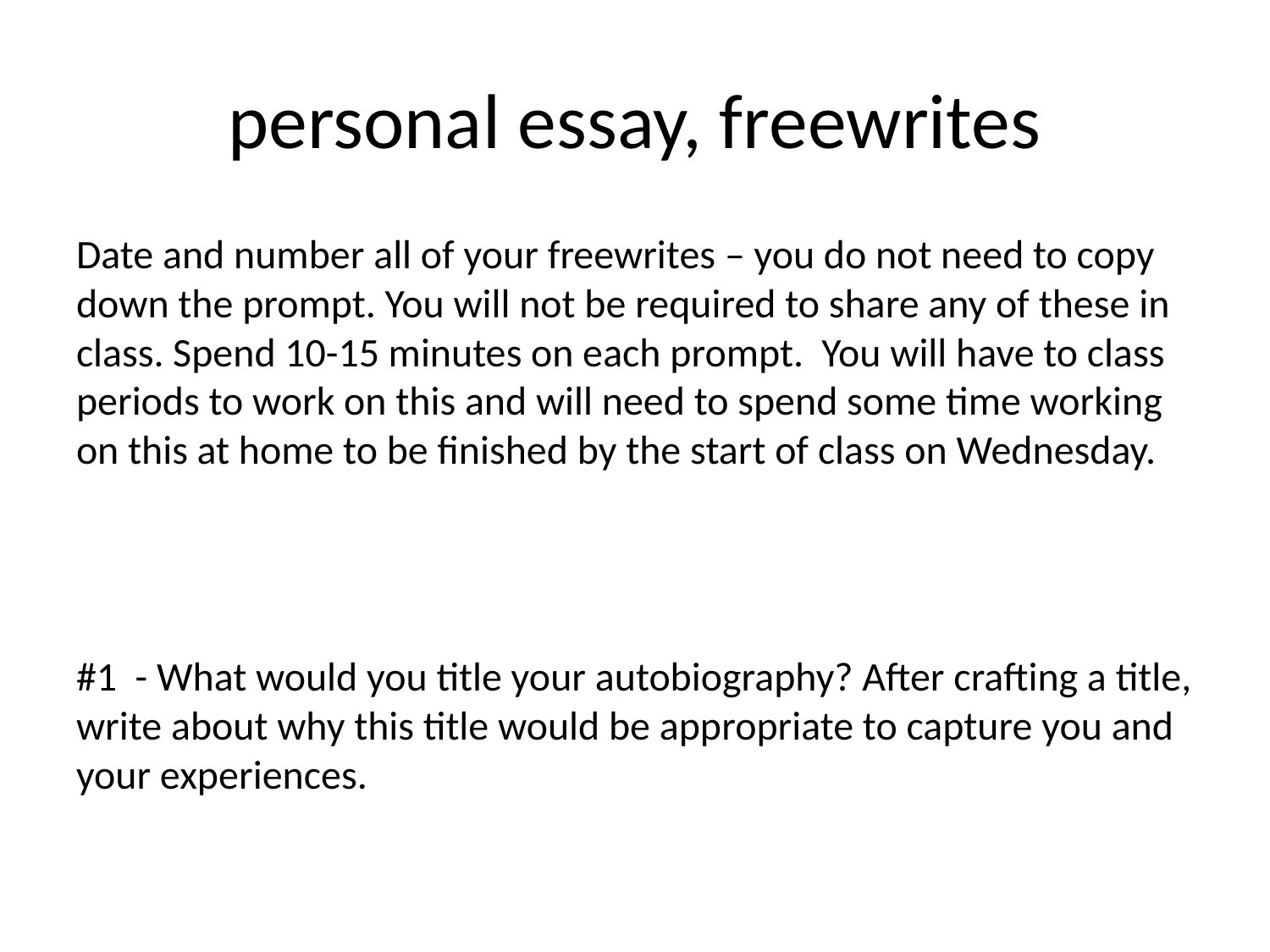

# personal essay, freewrites
Date and number all of your freewrites – you do not need to copy down the prompt. You will not be required to share any of these in class. Spend 10-15 minutes on each prompt.  You will have to class periods to work on this and will need to spend some time working on this at home to be finished by the start of class on Wednesday.

#1  - What would you title your autobiography? After crafting a title, write about why this title would be appropriate to capture you and your experiences.